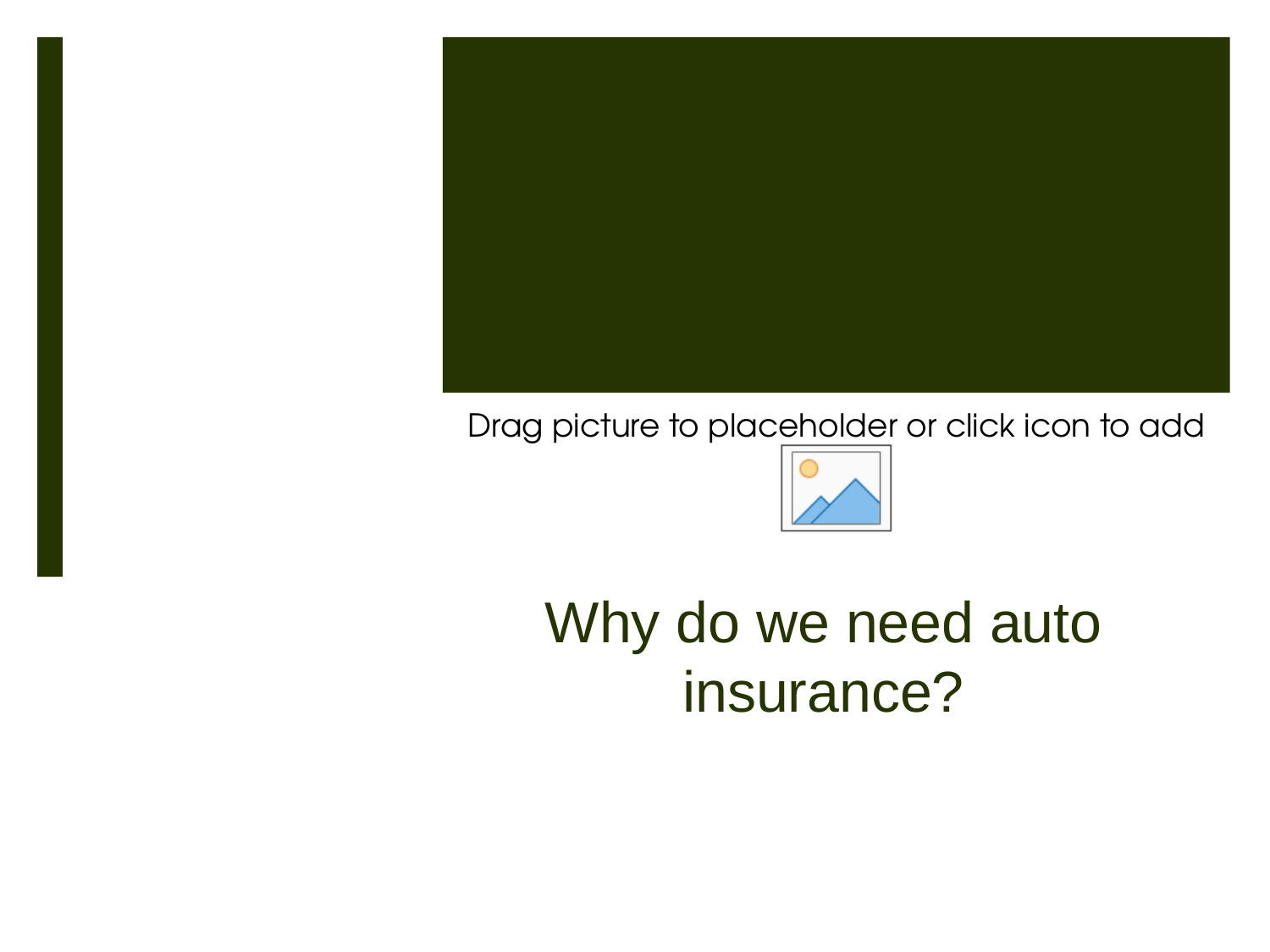

# Why do we need auto insurance?